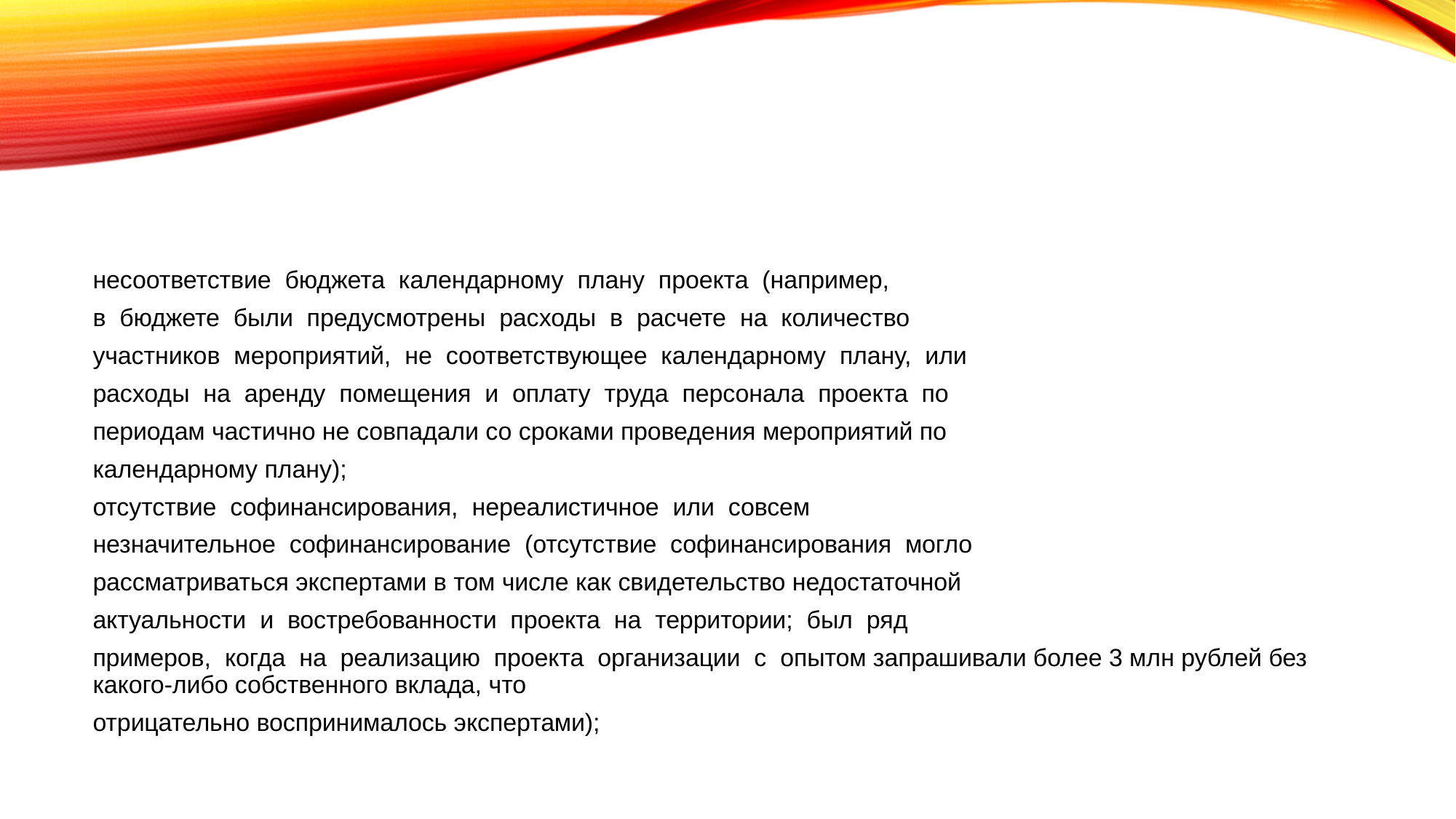

#
несоответствие  бюджета  календарному  плану  проекта  (например,
в  бюджете  были  предусмотрены  расходы  в  расчете  на  количество
участников  мероприятий,  не  соответствующее  календарному  плану,  или
расходы  на  аренду  помещения  и  оплату  труда  персонала  проекта  по
периодам частично не совпадали со сроками проведения мероприятий по
календарному плану);
отсутствие  софинансирования,  нереалистичное  или  совсем
незначительное  софинансирование  (отсутствие  софинансирования  могло
рассматриваться экспертами в том числе как свидетельство недостаточной
актуальности  и  востребованности  проекта  на  территории;  был  ряд
примеров,  когда  на  реализацию  проекта  организации  с  опытом запрашивали более 3 млн рублей без какого-либо собственного вклада, что
отрицательно воспринималось экспертами);